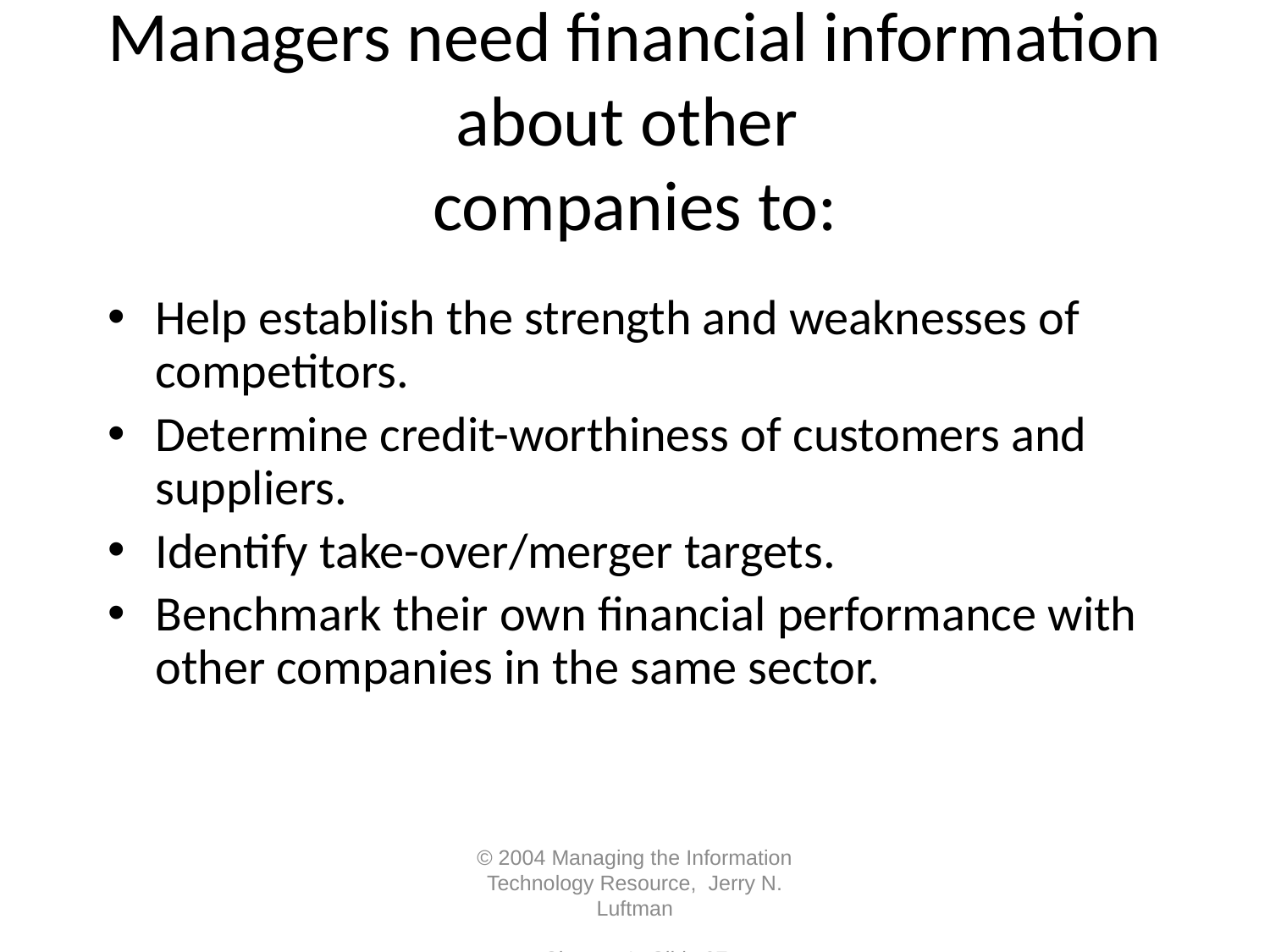

# Managers need financial information about other companies to:
Help establish the strength and weaknesses of competitors.
Determine credit-worthiness of customers and suppliers.
Identify take-over/merger targets.
Benchmark their own financial performance with other companies in the same sector.
© 2004 Managing the Information Technology Resource,  Jerry N. Luftman	Chapter 1- Slide 27